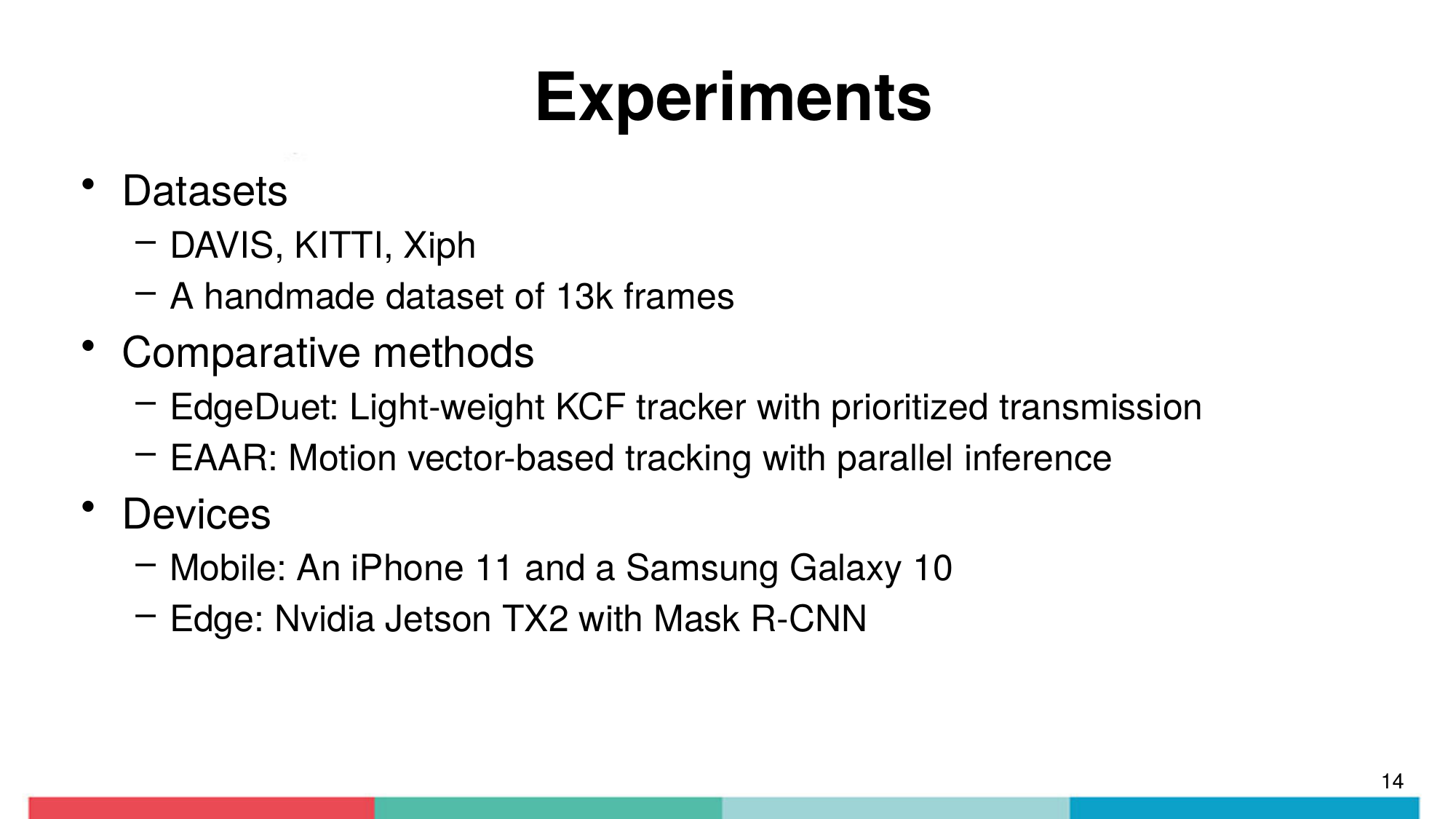

# Experiments
Datasets
DAVIS, KITTI, Xiph
A handmade dataset of 13k frames
Comparative methods
EdgeDuet: Light-weight KCF tracker with prioritized transmission
EAAR: Motion vector-based tracking with parallel inference
Devices
Mobile: An iPhone 11 and a Samsung Galaxy 10
Edge: Nvidia Jetson TX2 with Mask R-CNN
14